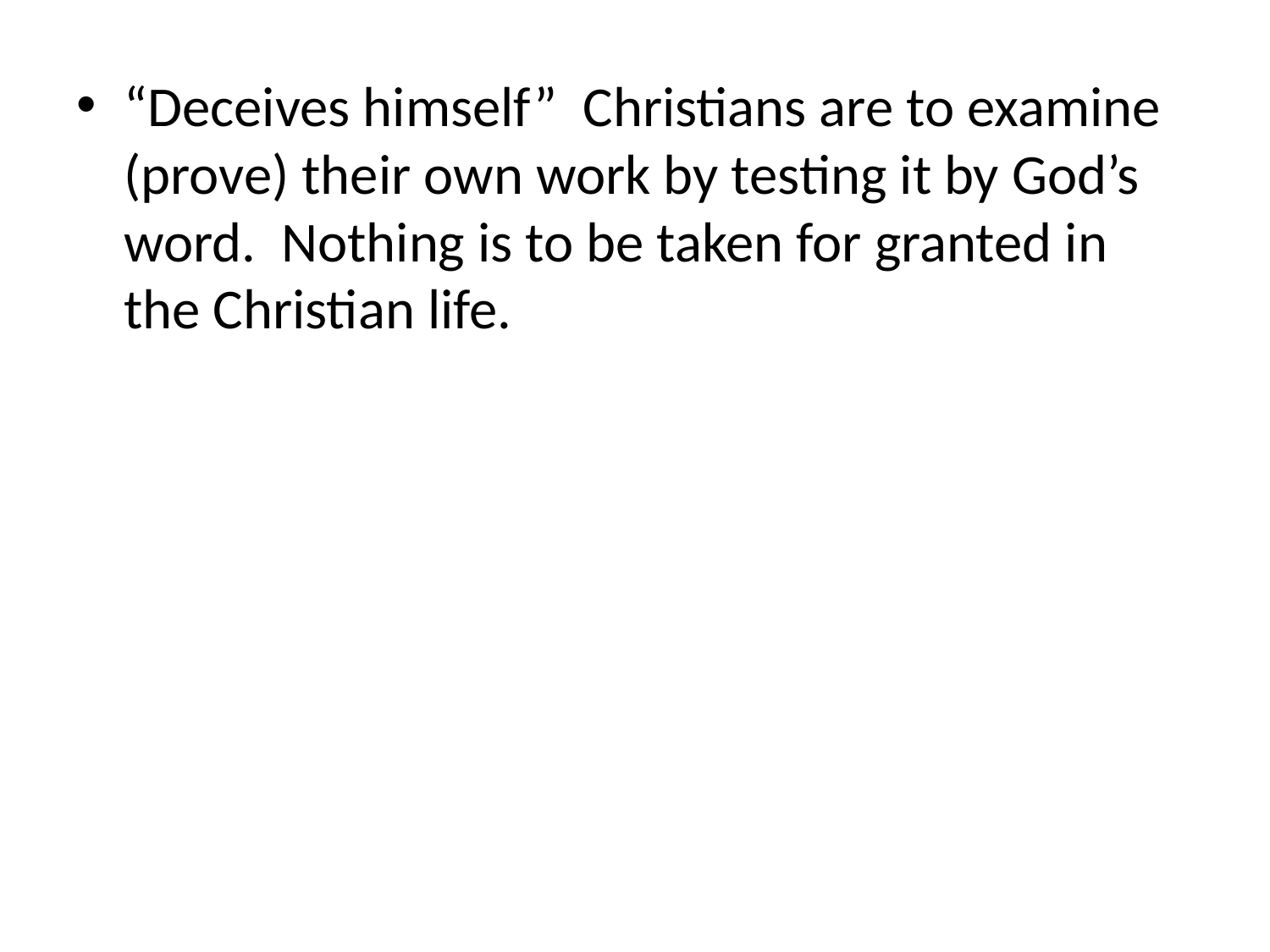

#
“Deceives himself”  Christians are to examine (prove) their own work by testing it by God’s word.  Nothing is to be taken for granted in the Christian life.